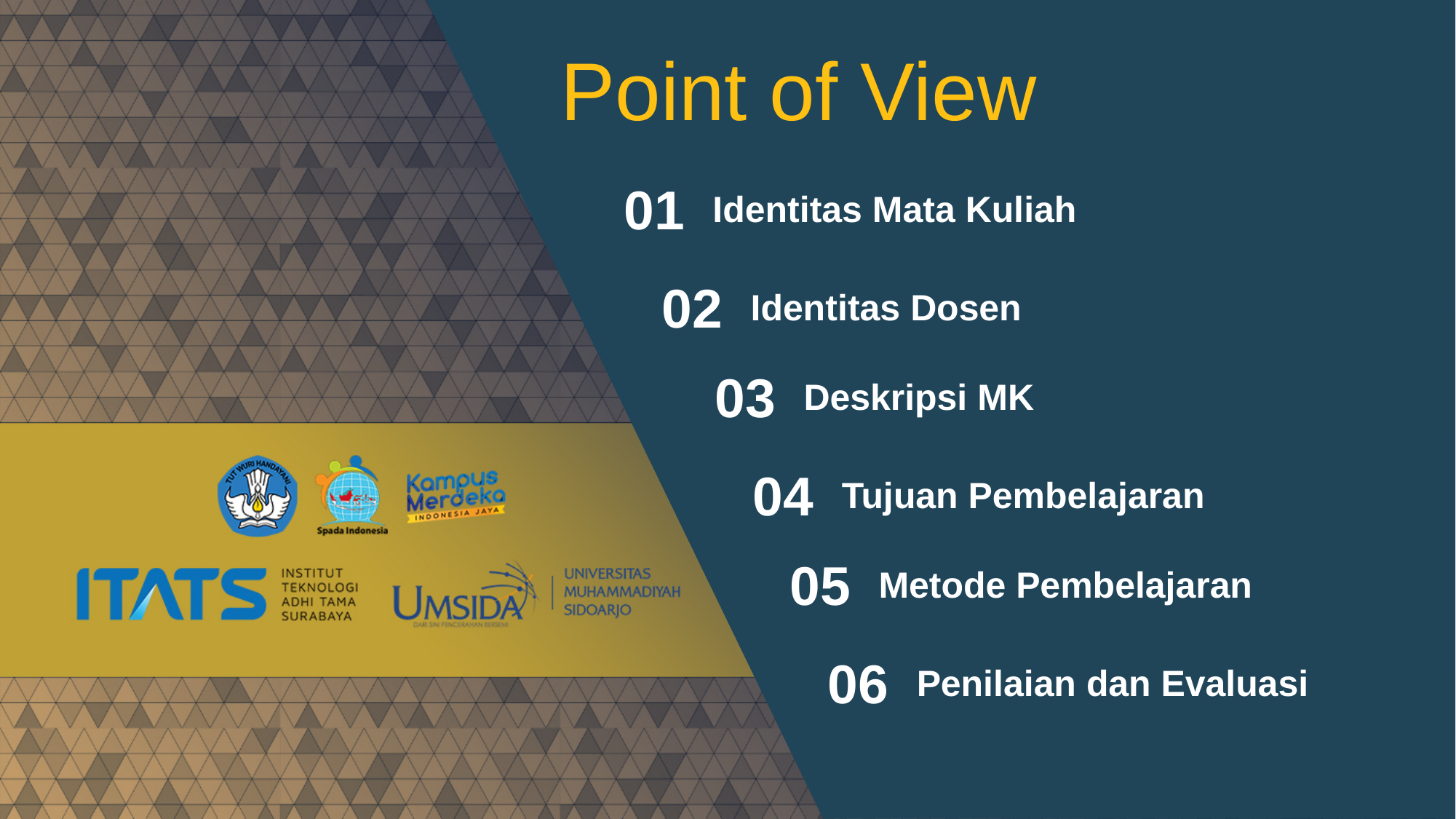

Point of View
01
Identitas Mata Kuliah
02
Identitas Dosen
03
Deskripsi MK
04
Tujuan Pembelajaran
05
Metode Pembelajaran
06
Penilaian dan Evaluasi